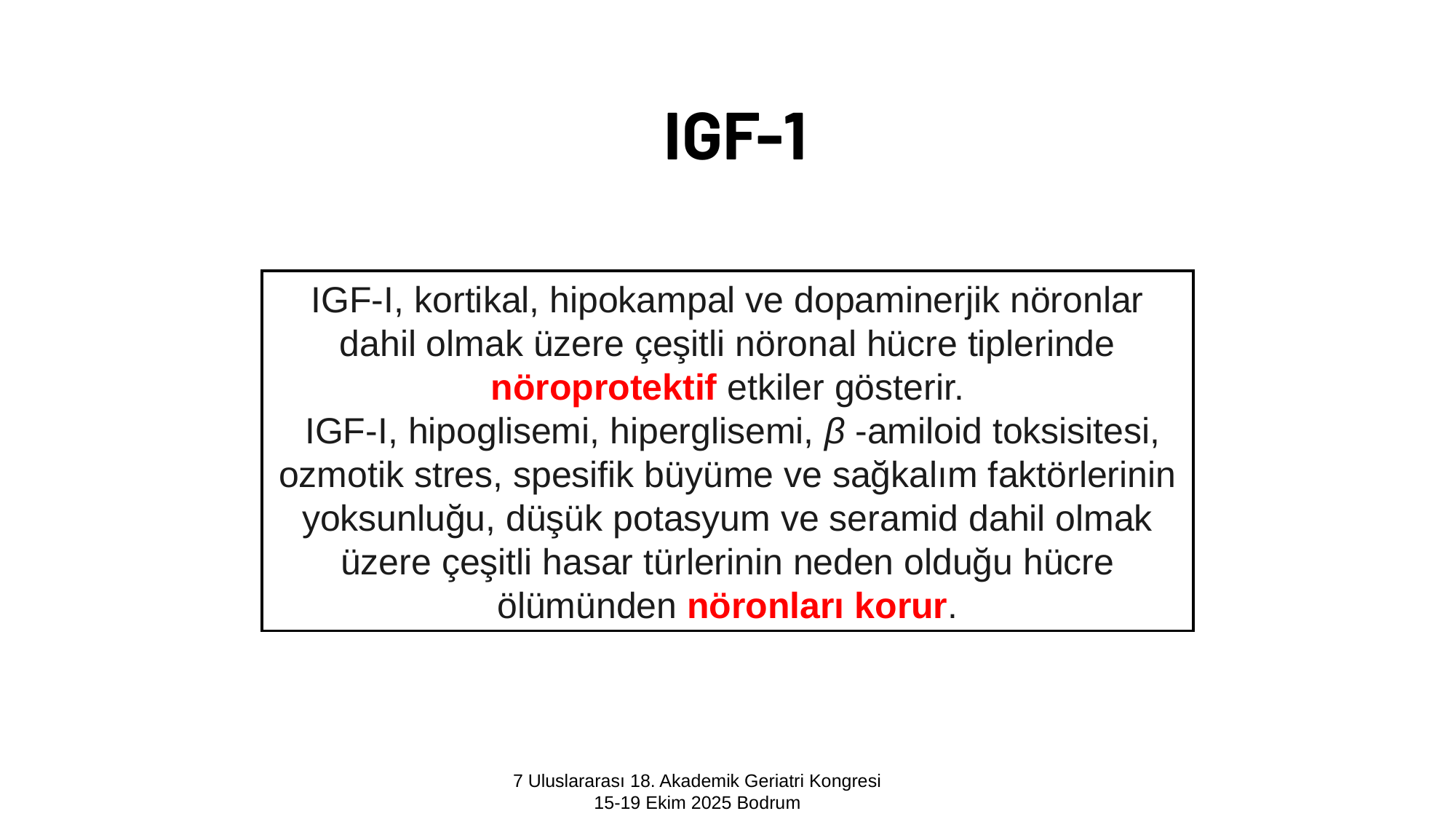

IGF-1
IGF-I, kortikal, hipokampal ve dopaminerjik nöronlar dahil olmak üzere çeşitli nöronal hücre tiplerinde nöroprotektif etkiler gösterir.
 IGF-I, hipoglisemi, hiperglisemi, β -amiloid toksisitesi, ozmotik stres, spesifik büyüme ve sağkalım faktörlerinin yoksunluğu, düşük potasyum ve seramid dahil olmak üzere çeşitli hasar türlerinin neden olduğu hücre ölümünden nöronları korur.
7 Uluslararası 18. Akademik Geriatri Kongresi
15-19 Ekim 2025 Bodrum